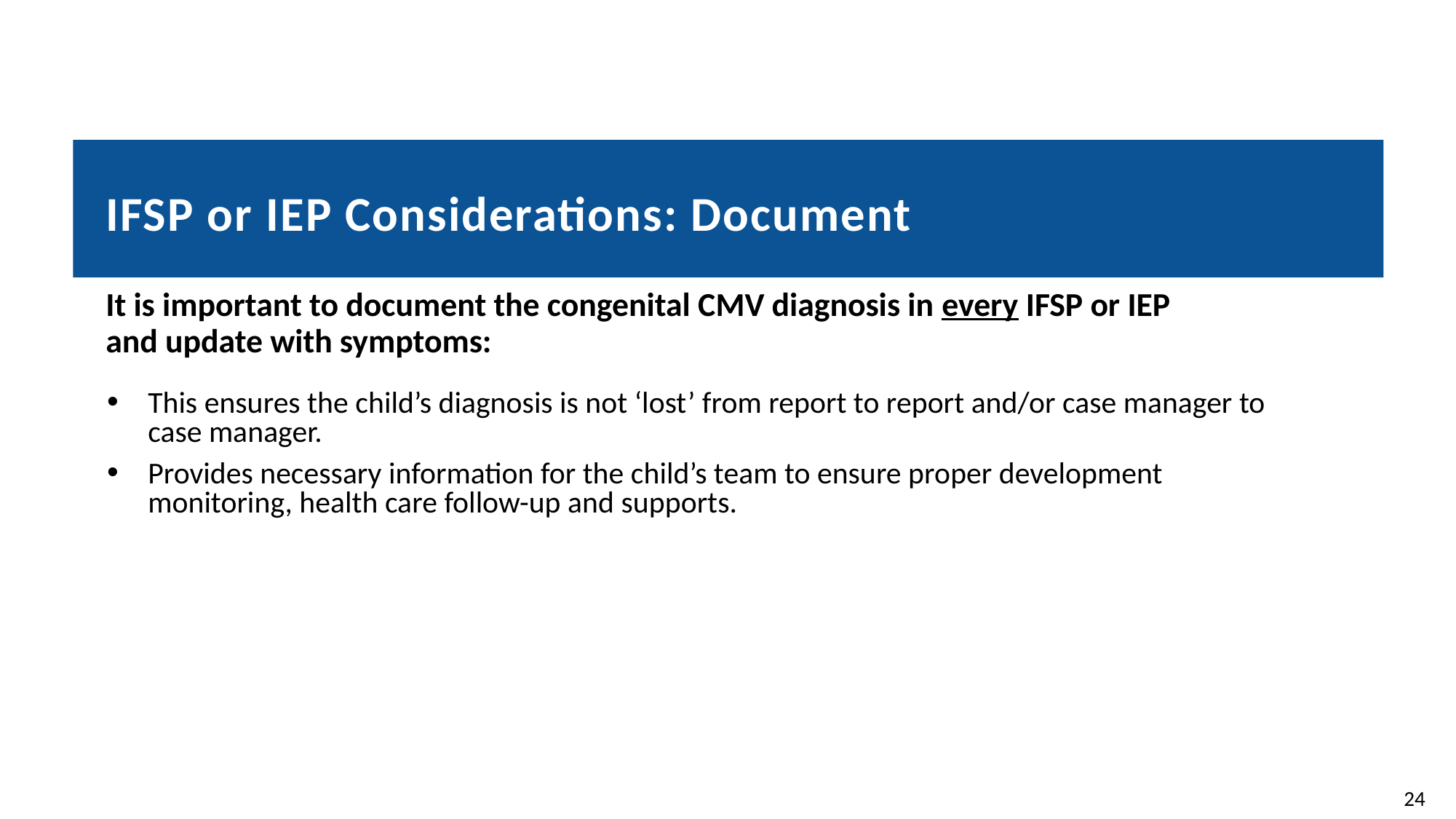

# IFSP or IEP Considerations: Document
It is important to document the congenital CMV diagnosis in every IFSP or IEP and update with symptoms:
This ensures the child’s diagnosis is not ‘lost’ from report to report and/or case manager to case manager.
Provides necessary information for the child’s team to ensure proper development monitoring, health care follow-up and supports.